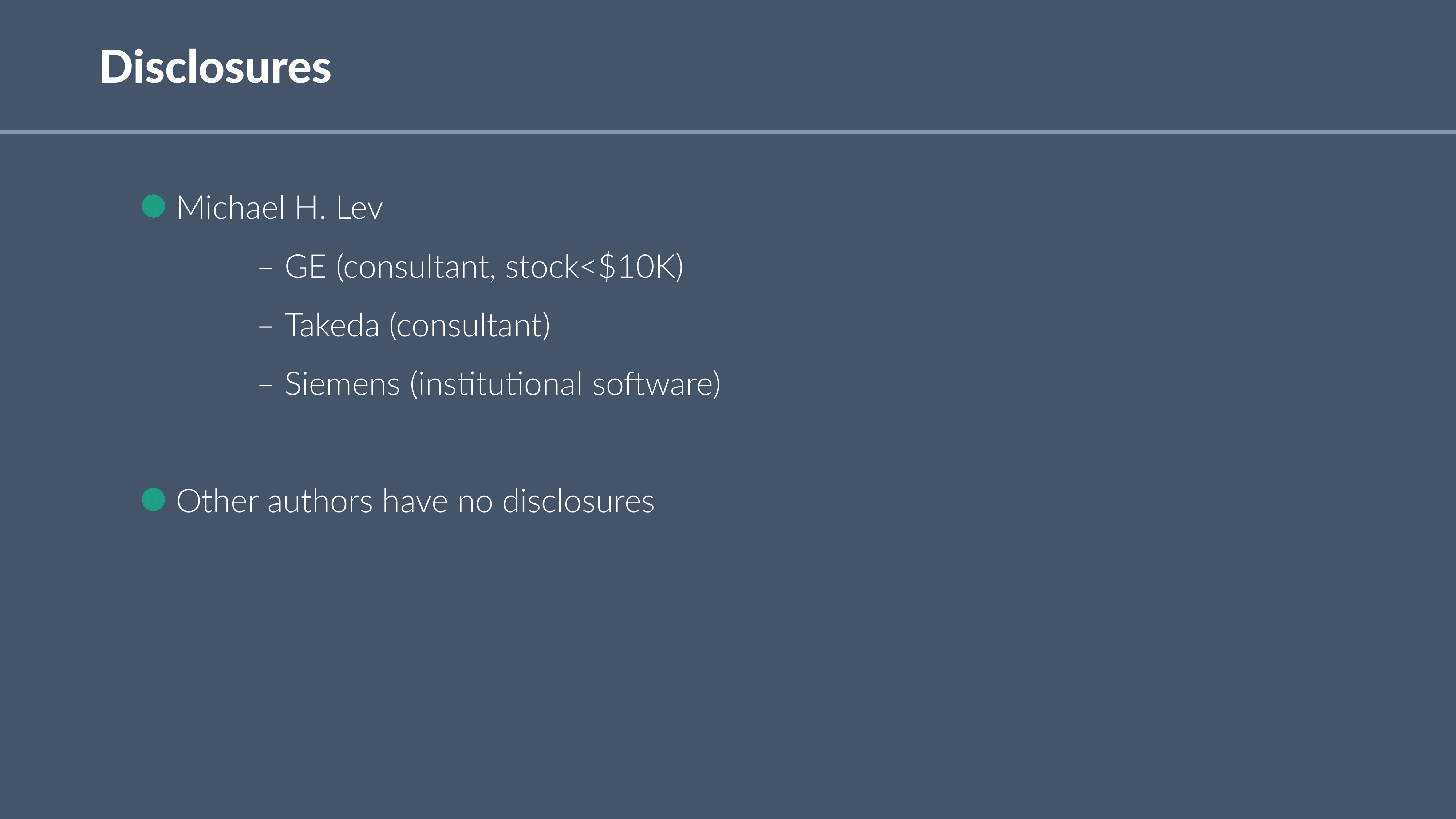

Disclosures
Michael H. Lev
             – GE (consultant, stock<$10K)
             – Takeda (consultant)
             – Siemens (institutional software)

Other authors have no disclosures